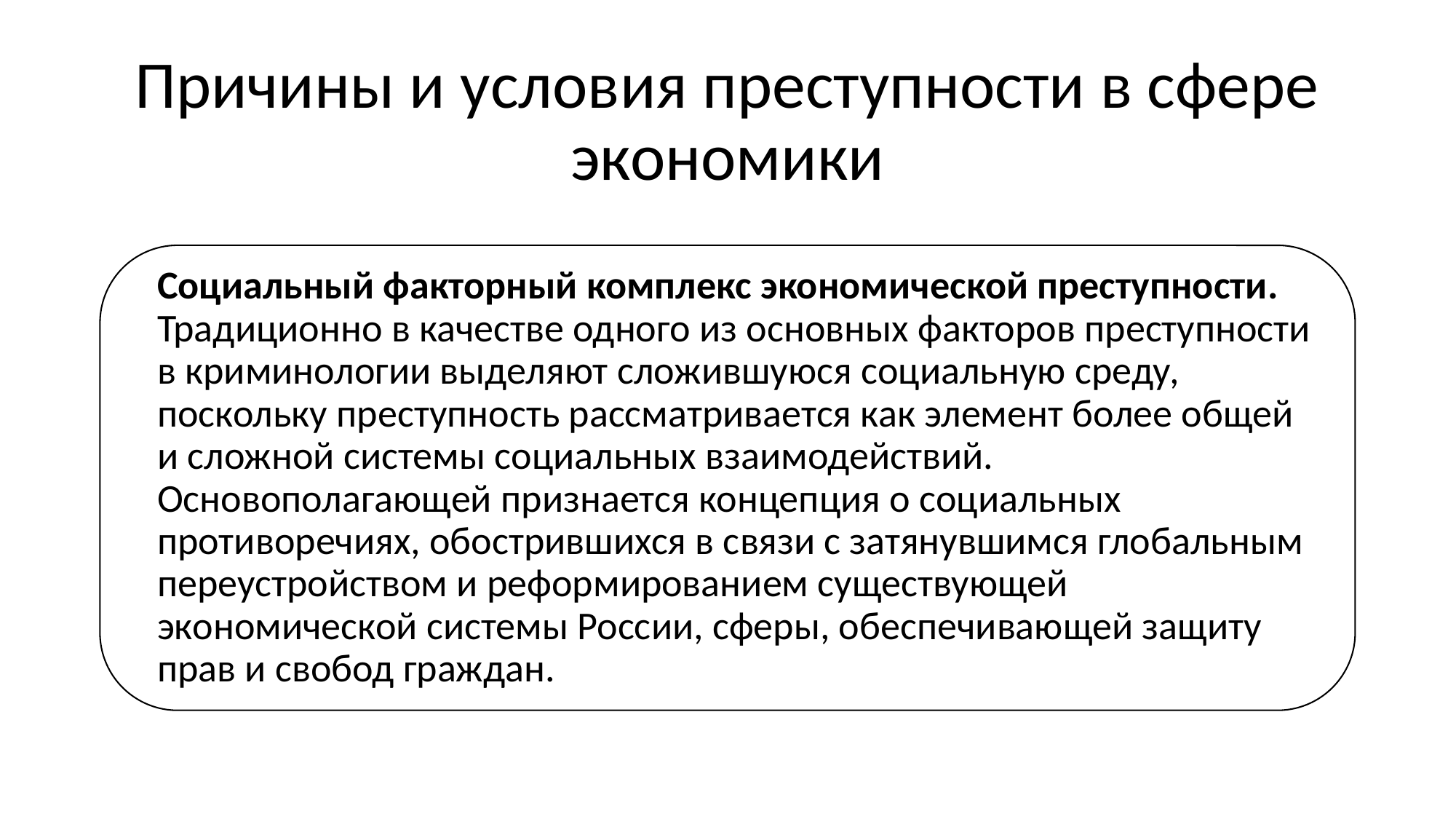

# Причины и условия преступности в сфере экономики
Социальный факторный комплекс экономической преступности. Традиционно в качестве одного из основных факторов преступности в криминологии выделяют сложившуюся социальную среду, поскольку преступность рассматривается как элемент более общей и сложной системы социальных взаимодействий. Основополагающей признается концепция о социальных противоречиях, обострившихся в связи с затянувшимся глобальным переустройством и реформированием существующей экономической системы России, сферы, обеспечивающей защиту прав и свобод граждан.